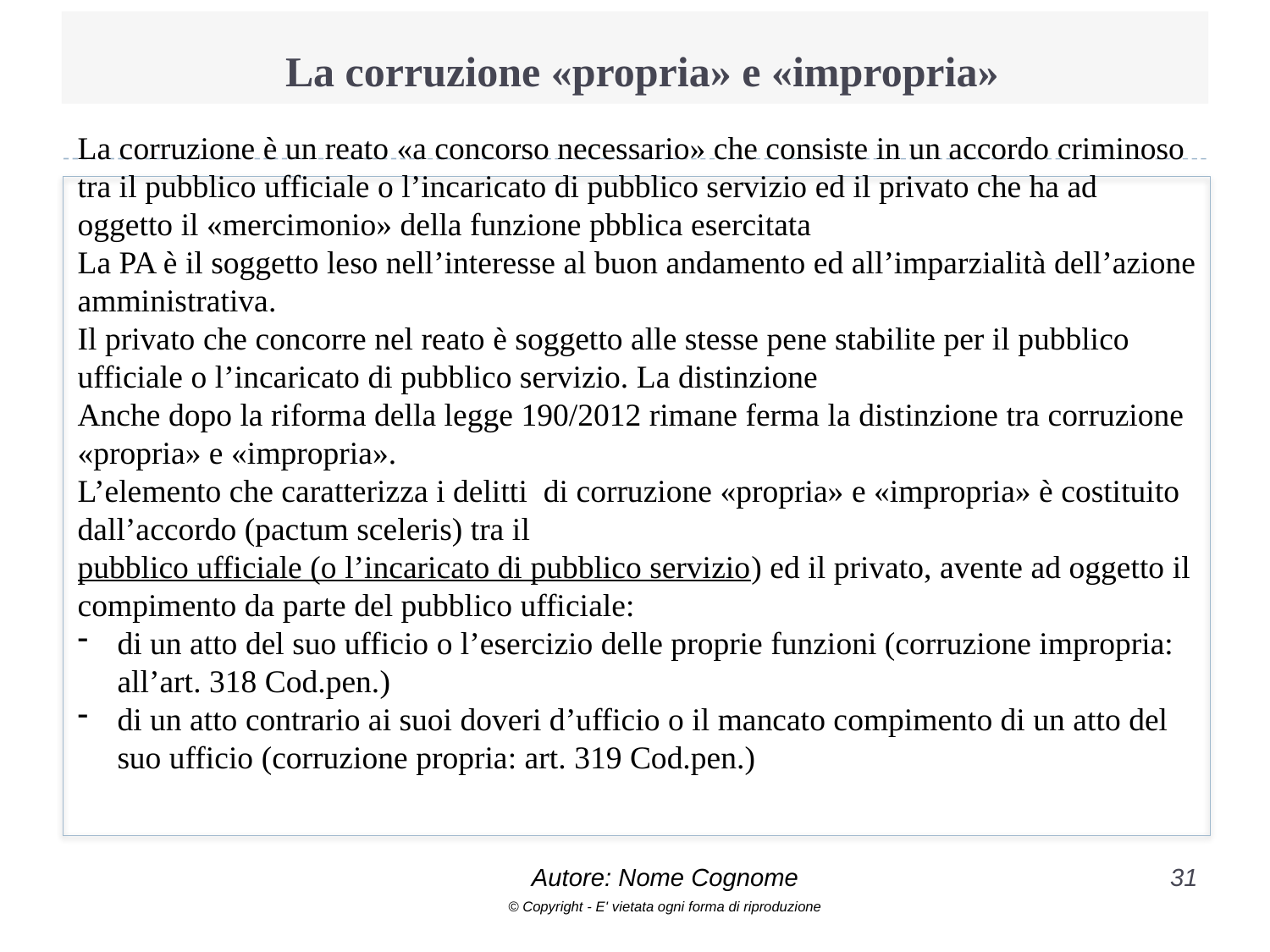

# La corruzione «propria» e «impropria»

La corruzione è un reato «a concorso necessario» che consiste in un accordo criminoso tra il pubblico ufficiale o l’incaricato di pubblico servizio ed il privato che ha ad oggetto il «mercimonio» della funzione pbblica esercitata
La PA è il soggetto leso nell’interesse al buon andamento ed all’imparzialità dell’azione amministrativa.
Il privato che concorre nel reato è soggetto alle stesse pene stabilite per il pubblico ufficiale o l’incaricato di pubblico servizio. La distinzione
Anche dopo la riforma della legge 190/2012 rimane ferma la distinzione tra corruzione «propria» e «impropria».
L’elemento che caratterizza i delitti  di corruzione «propria» e «impropria» è costituito dall’accordo (pactum sceleris) tra il pubblico ufficiale (o l’incaricato di pubblico servizio) ed il privato, avente ad oggetto il compimento da parte del pubblico ufficiale:
di un atto del suo ufficio o l’esercizio delle proprie funzioni (corruzione impropria: all’art. 318 Cod.pen.)
di un atto contrario ai suoi doveri d’ufficio o il mancato compimento di un atto del suo ufficio (corruzione propria: art. 319 Cod.pen.)